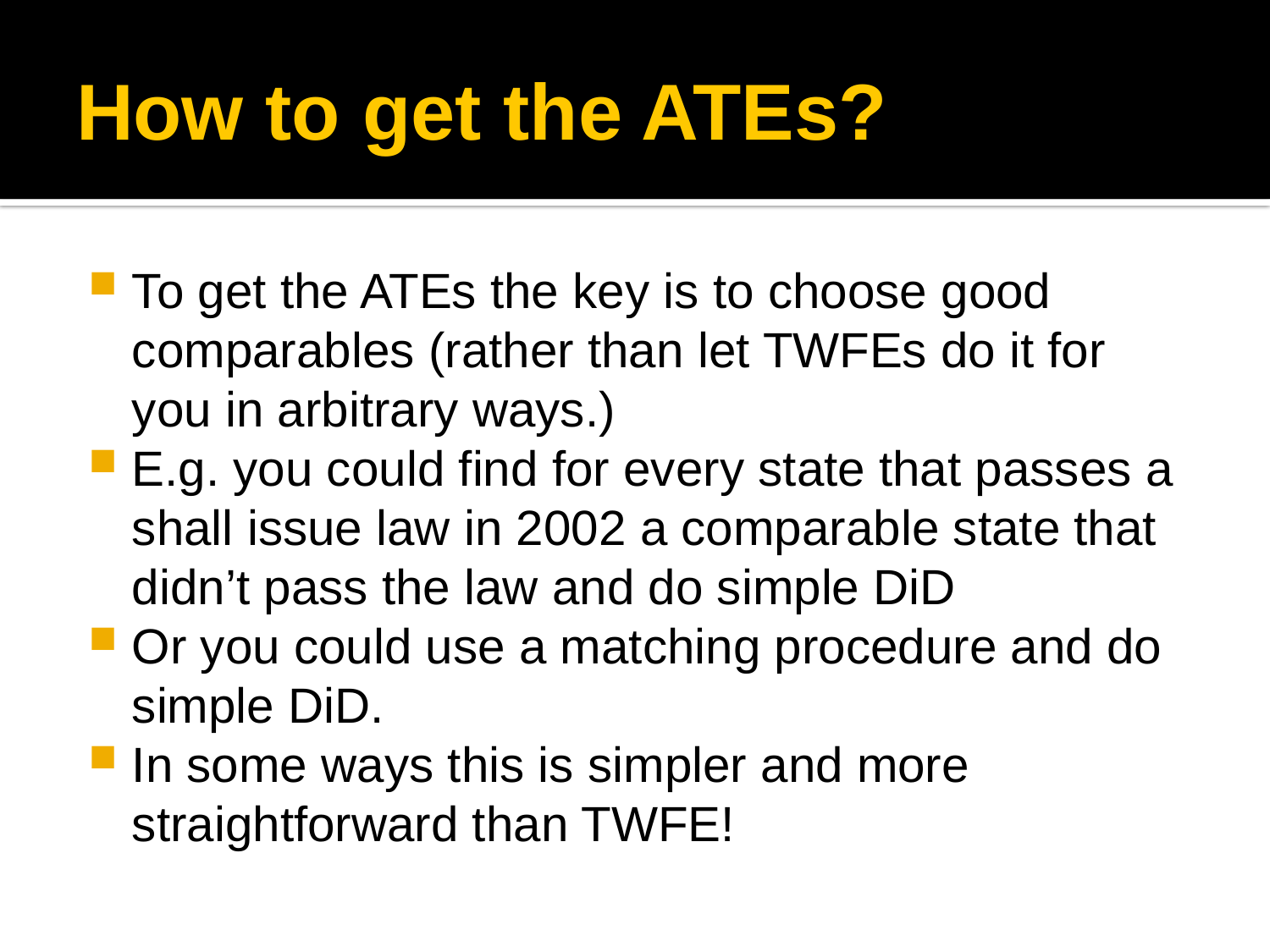

# How to get the ATEs?
To get the ATEs the key is to choose good comparables (rather than let TWFEs do it for you in arbitrary ways.)
E.g. you could find for every state that passes a shall issue law in 2002 a comparable state that didn’t pass the law and do simple DiD
Or you could use a matching procedure and do simple DiD.
In some ways this is simpler and more straightforward than TWFE!